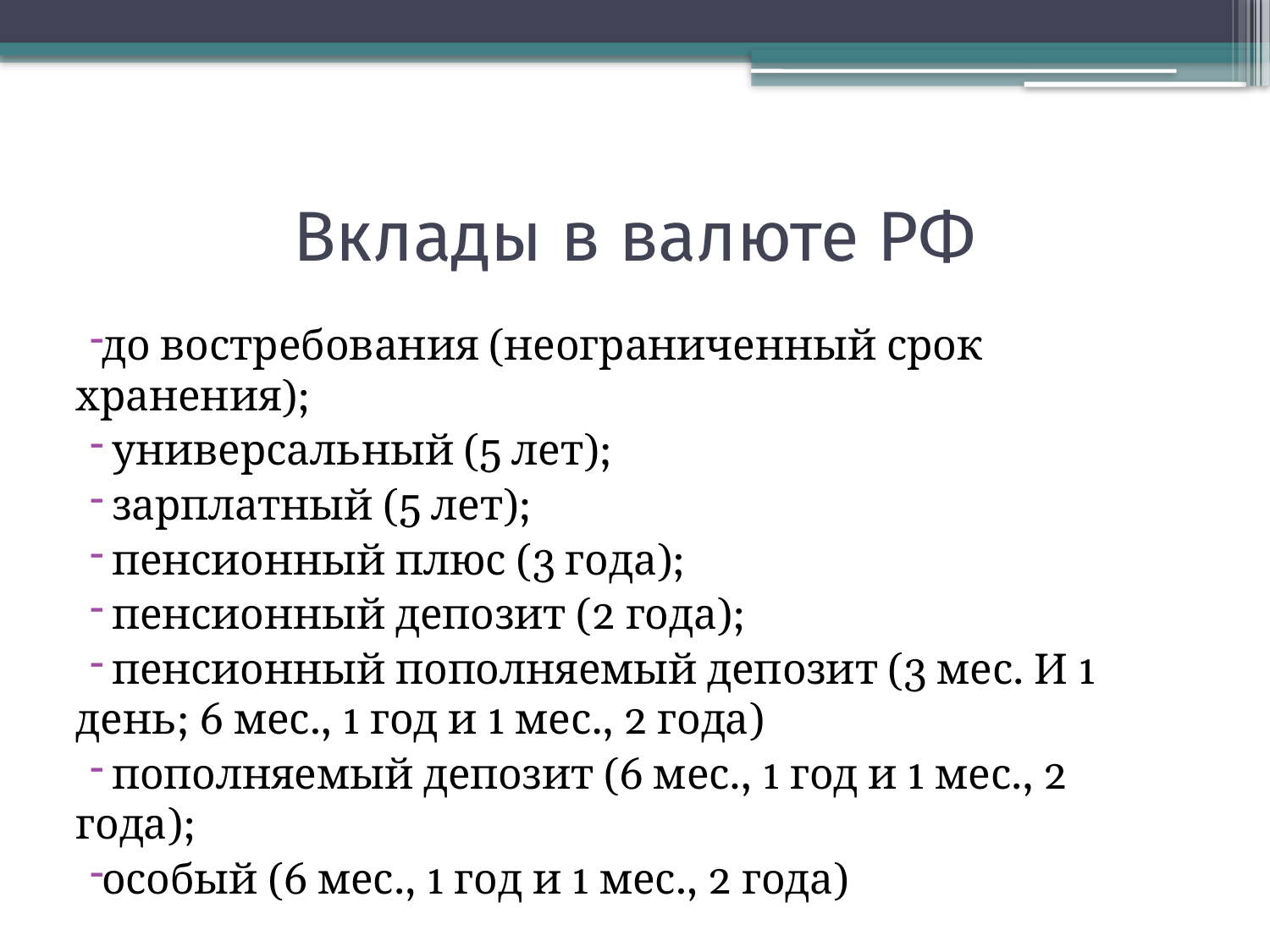

# Вклады в валюте РФ
до востребования (неограниченный срок хранения);
 универсальный (5 лет);
 зарплатный (5 лет);
 пенсионный плюс (3 года);
 пенсионный депозит (2 года);
 пенсионный пополняемый депозит (3 мес. И 1 день; 6 мес., 1 год и 1 мес., 2 года)
 пополняемый депозит (6 мес., 1 год и 1 мес., 2 года);
особый (6 мес., 1 год и 1 мес., 2 года)